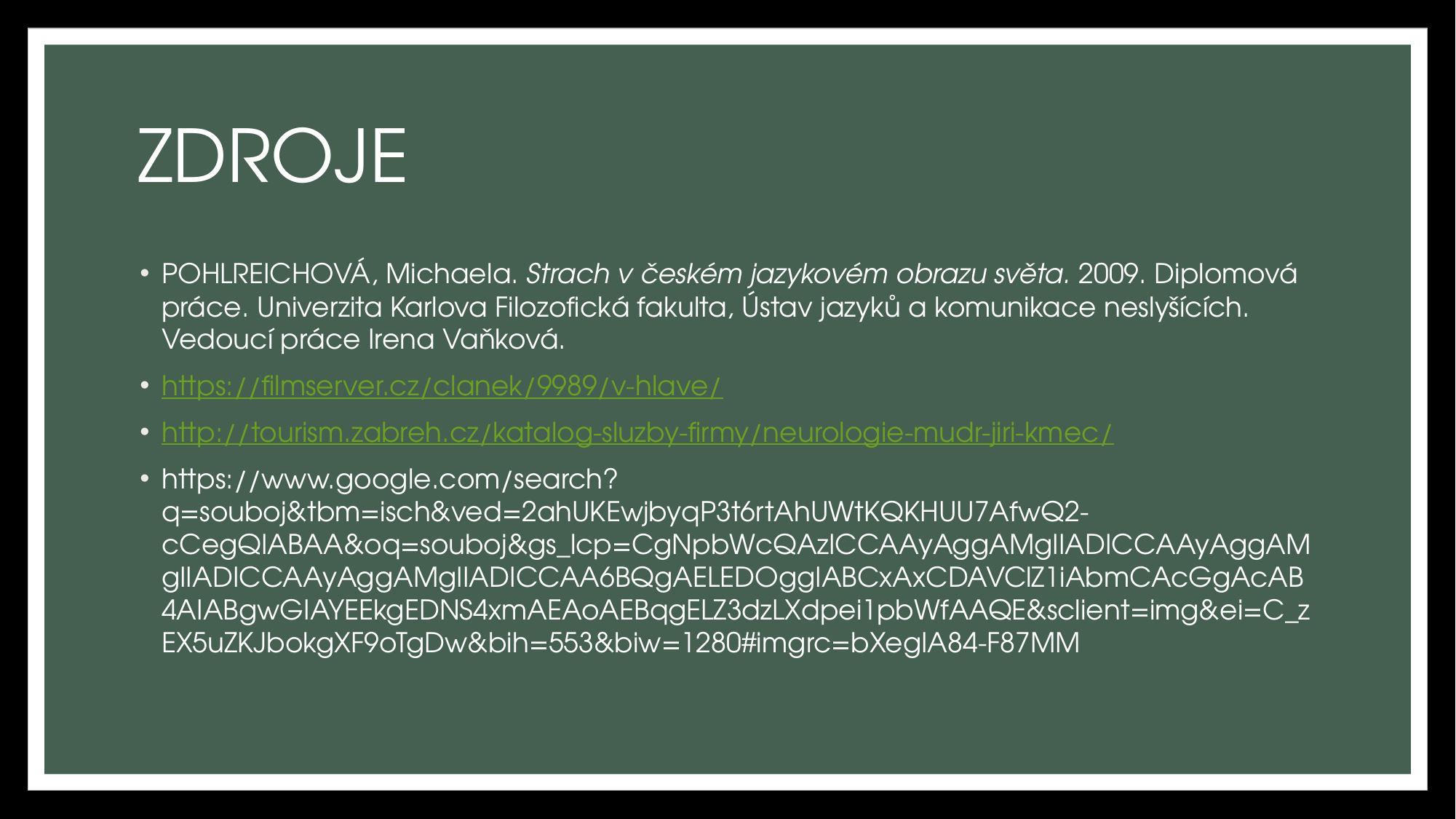

# ZDROJE
POHLREICHOVÁ, Michaela. Strach v českém jazykovém obrazu světa. 2009. Diplomová práce. Univerzita Karlova Filozofická fakulta, Ústav jazyků a komunikace neslyšících. Vedoucí práce Irena Vaňková.
https://filmserver.cz/clanek/9989/v-hlave/
http://tourism.zabreh.cz/katalog-sluzby-firmy/neurologie-mudr-jiri-kmec/
https://www.google.com/search?q=souboj&tbm=isch&ved=2ahUKEwjbyqP3t6rtAhUWtKQKHUU7AfwQ2-cCegQIABAA&oq=souboj&gs_lcp=CgNpbWcQAzICCAAyAggAMgIIADICCAAyAggAMgIIADICCAAyAggAMgIIADICCAA6BQgAELEDOggIABCxAxCDAVClZ1iAbmCAcGgAcAB4AIABgwGIAYEEkgEDNS4xmAEAoAEBqgELZ3dzLXdpei1pbWfAAQE&sclient=img&ei=C_zEX5uZKJbokgXF9oTgDw&bih=553&biw=1280#imgrc=bXegIA84-F87MM